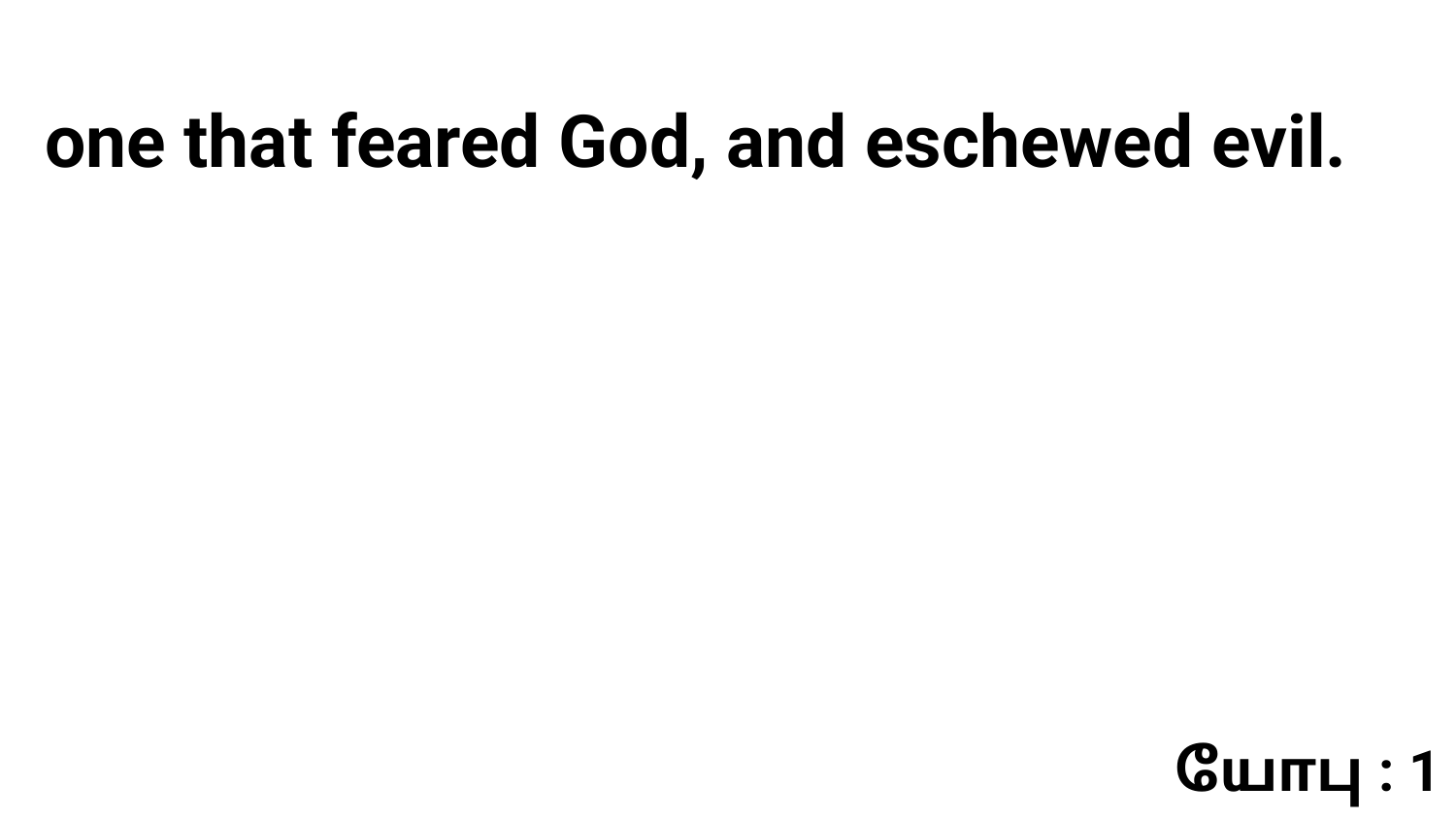

one that feared God, and eschewed evil.
யோபு : 1